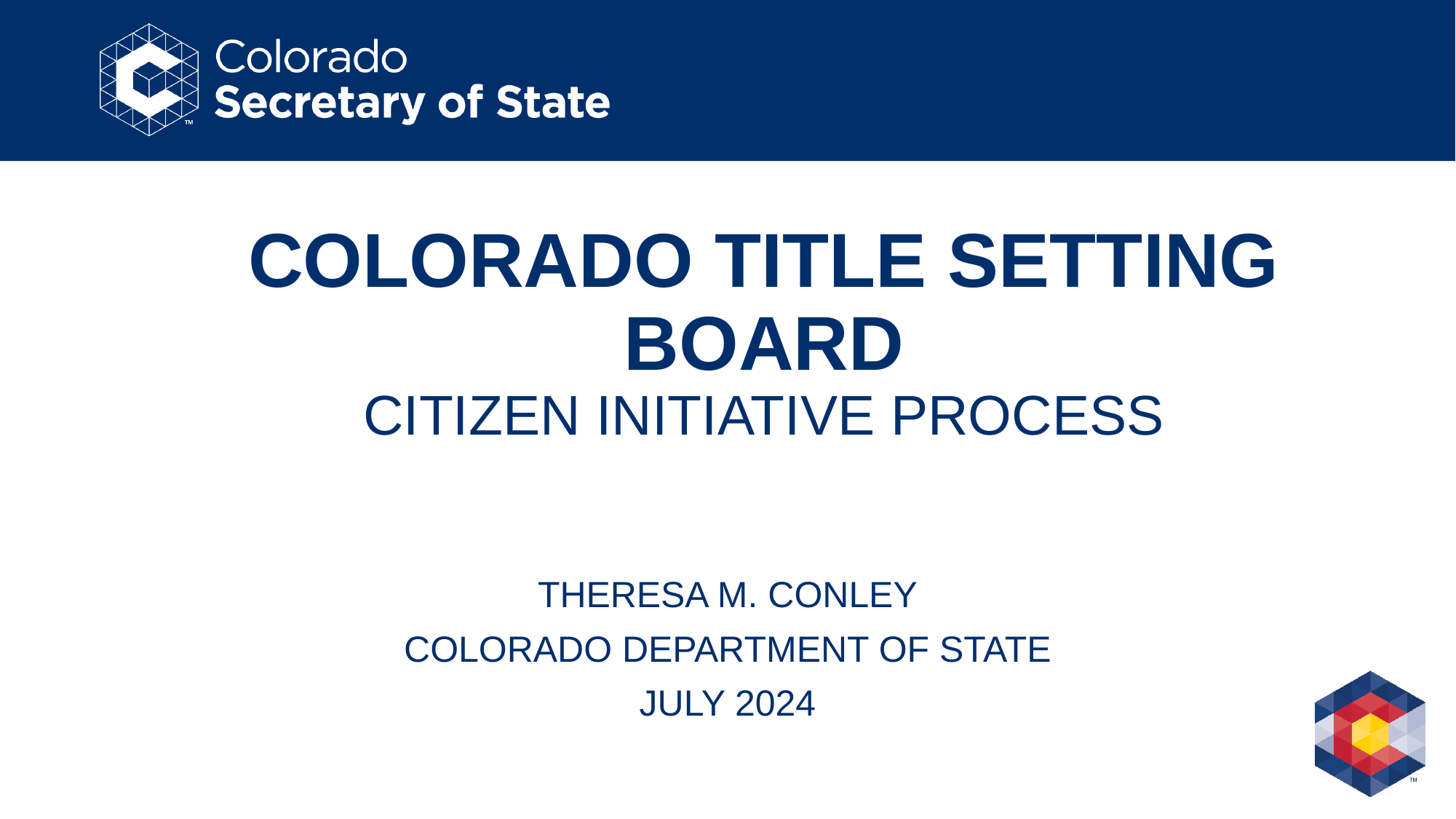

# Colorado Title Setting board citizen initiative process
Theresa M. Conley
Colorado Department of State
July 2024